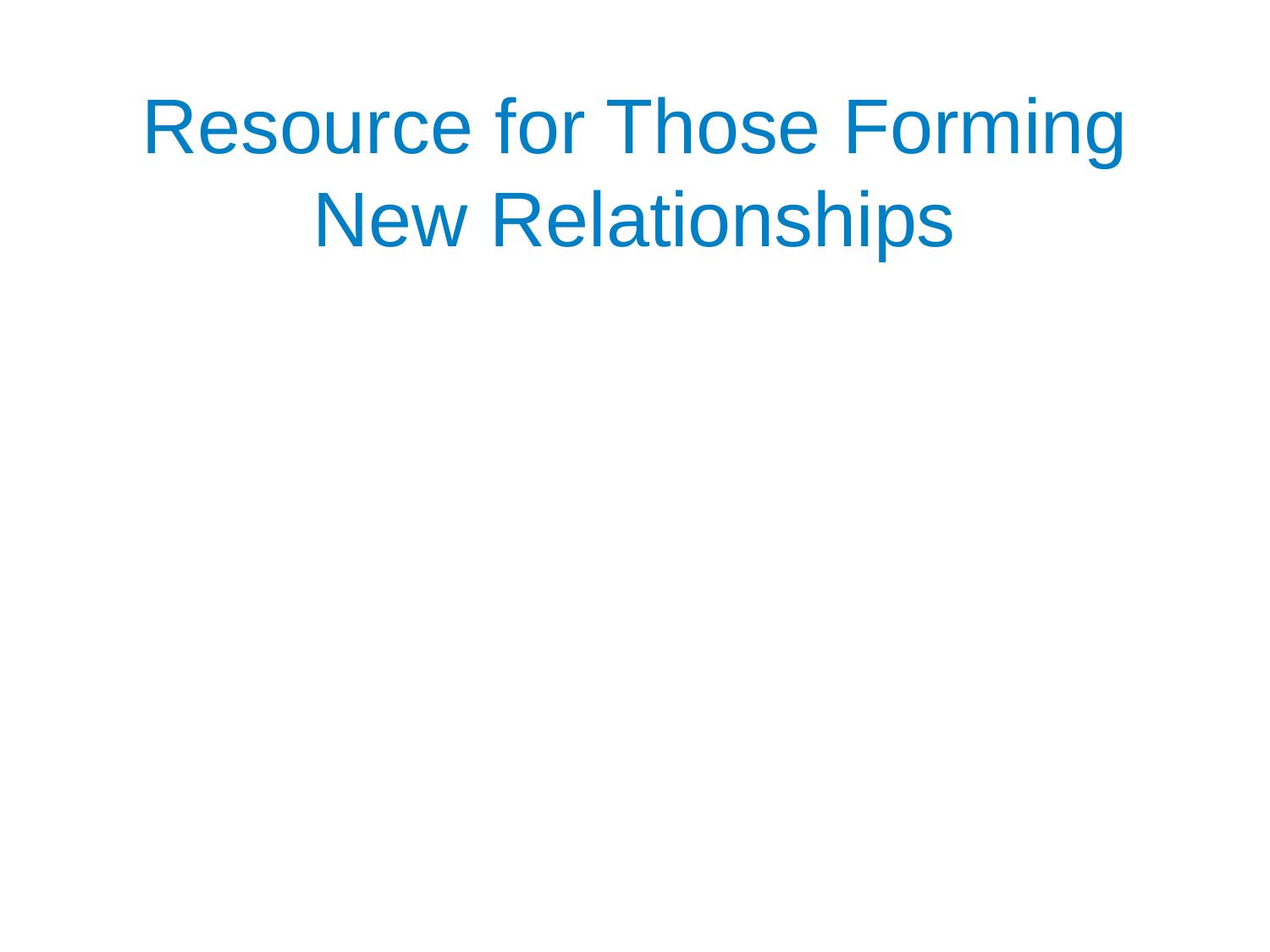

# Resource for Those Forming New Relationships